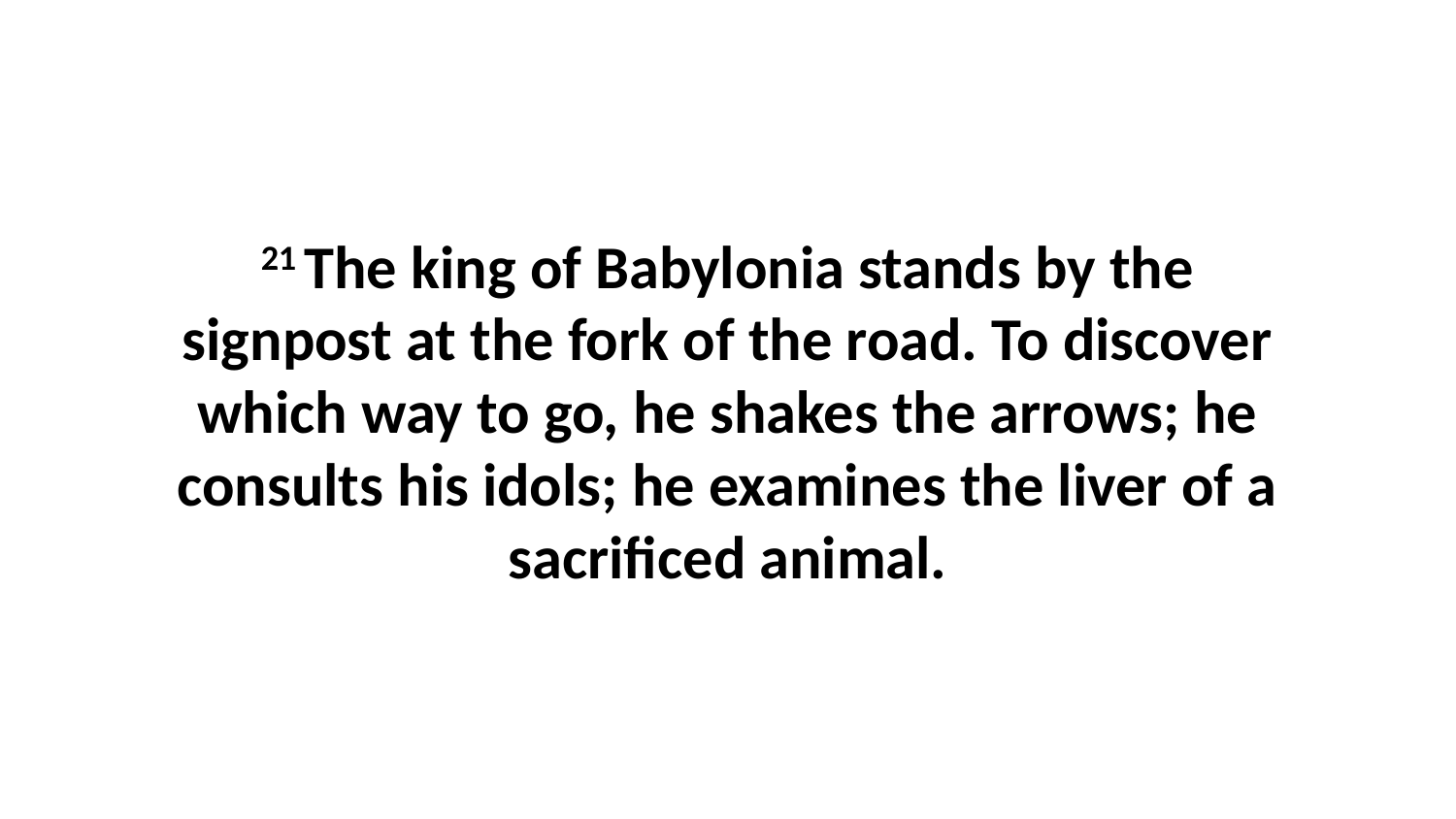

21 The king of Babylonia stands by the signpost at the fork of the road. To discover which way to go, he shakes the arrows; he consults his idols; he examines the liver of a sacrificed animal.